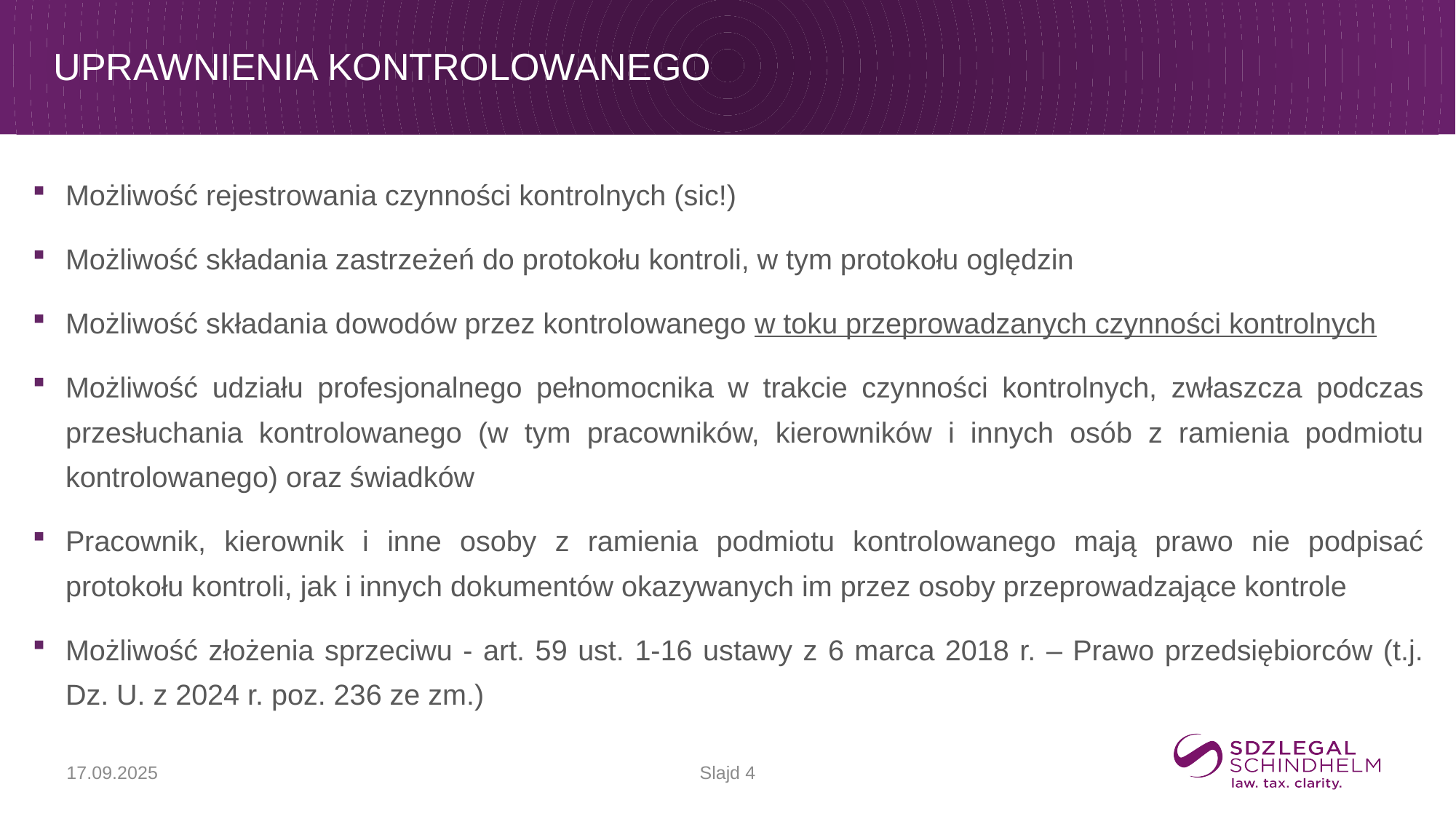

# Uprawnienia kontrolowanego

Możliwość rejestrowania czynności kontrolnych (sic!)

Możliwość składania zastrzeżeń do protokołu kontroli, w tym protokołu oględzin

Możliwość składania dowodów przez kontrolowanego w toku przeprowadzanych czynności kontrolnych

Możliwość udziału profesjonalnego pełnomocnika w trakcie czynności kontrolnych, zwłaszcza podczas przesłuchania kontrolowanego (w tym pracowników, kierowników i innych osób z ramienia podmiotu kontrolowanego) oraz świadków

Pracownik, kierownik i inne osoby z ramienia podmiotu kontrolowanego mają prawo nie podpisać protokołu kontroli, jak i innych dokumentów okazywanych im przez osoby przeprowadzające kontrole

Możliwość złożenia sprzeciwu - art. 59 ust. 1-16 ustawy z 6 marca 2018 r. – Prawo przedsiębiorców (t.j. Dz. U. z 2024 r. poz. 236 ze zm.)
Slajd 4
17.09.2025